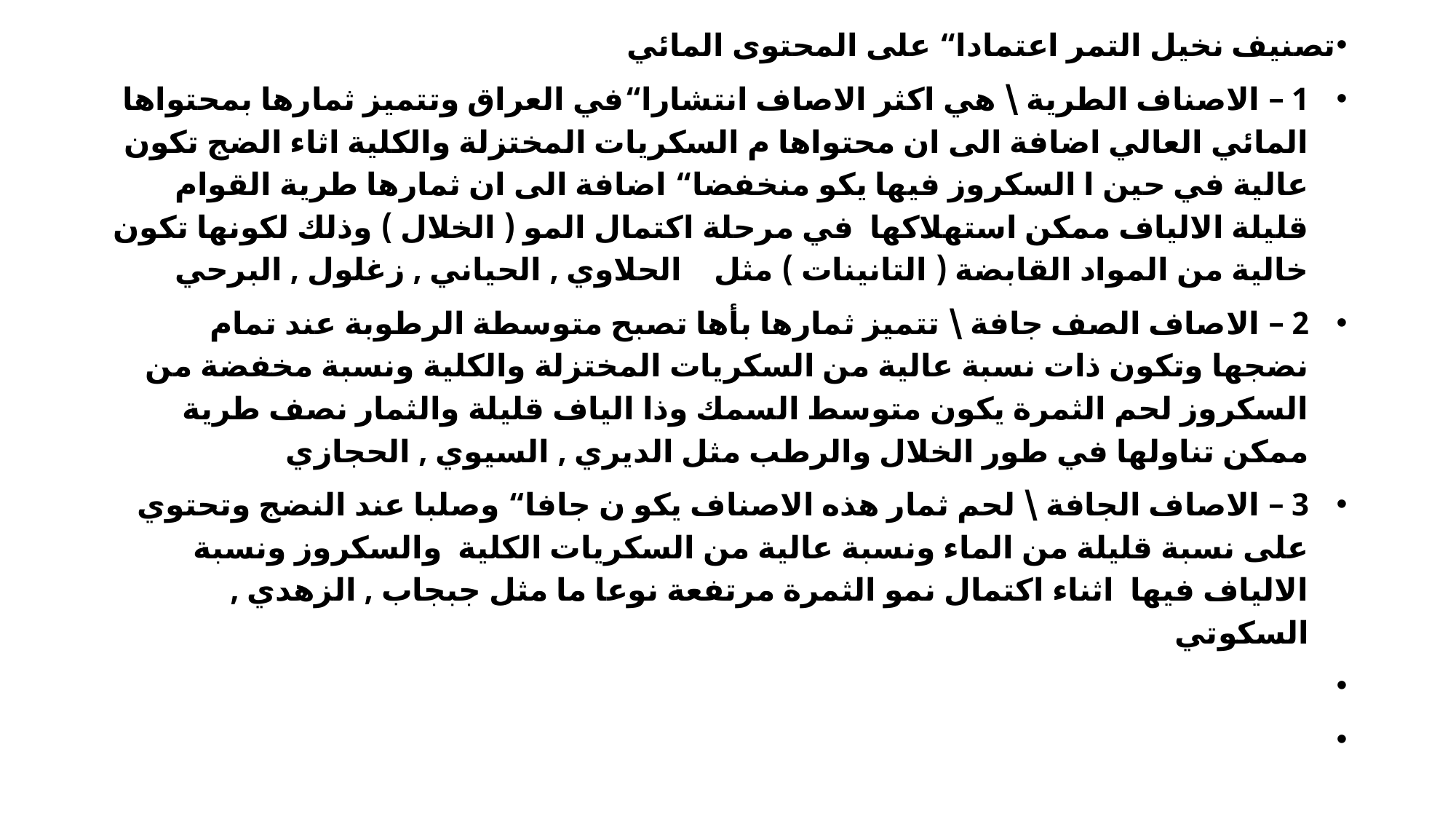

تصنيف نخيل التمر اعتمادا“ على المحتوى المائي
1 – الاصناف الطرية \ هي اكثر الاصاف انتشارا“في العراق وتتميز ثمارها بمحتواها  المائي العالي اضافة الى ان محتواها م السكريات المختزلة والكلية اثاء الضج تكون عالية في حين ا السكروز فيها يكو منخفضا“ اضافة الى ان ثمارها طرية القوام قليلة الالياف ممكن استهلاكها  في مرحلة اكتمال المو ( الخلال ) وذلك لكونها تكون خالية من المواد القابضة ( التانينات ) مثل    الحلاوي , الحياني , زغلول , البرحي
2 – الاصاف الصف جافة \ تتميز ثمارها بأها تصبح متوسطة الرطوبة عند تمام نضجها وتكون ذات نسبة عالية من السكريات المختزلة والكلية ونسبة مخفضة من السكروز لحم الثمرة يكون متوسط السمك وذا الياف قليلة والثمار نصف طرية ممكن تناولها في طور الخلال والرطب مثل الديري , السيوي , الحجازي
3 – الاصاف الجافة \ لحم ثمار هذه الاصناف يكو ن جافا“ وصلبا عند النضج وتحتوي على نسبة قليلة من الماء ونسبة عالية من السكريات الكلية  والسكروز ونسبة الالياف فيها  اثناء اكتمال نمو الثمرة مرتفعة نوعا ما مثل جبجاب , الزهدي , السكوتي